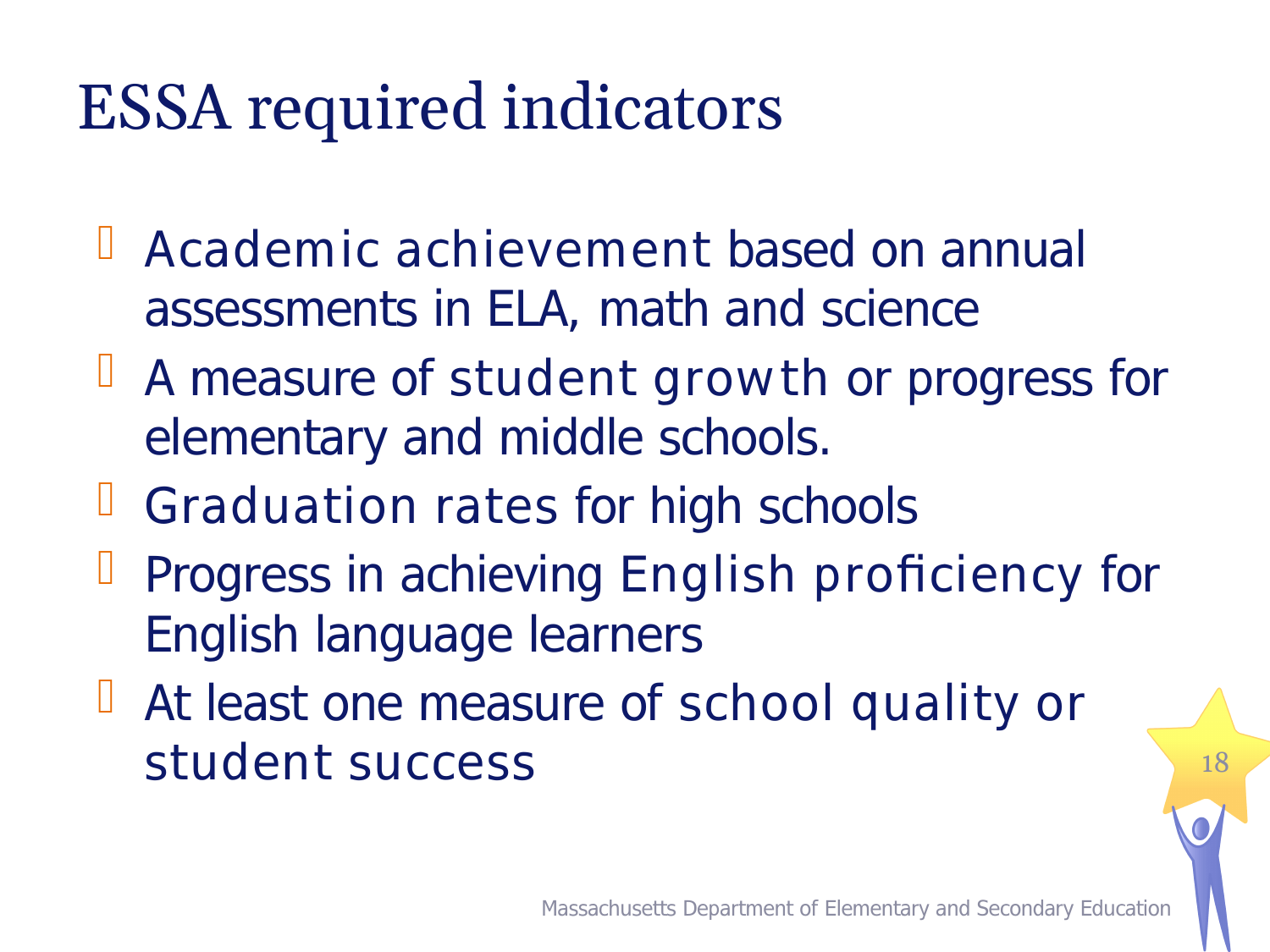

# ESSA required indicators
Academic achievement based on annual assessments in ELA, math and science
A measure of student growth or progress for elementary and middle schools.
Graduation rates for high schools
Progress in achieving English proficiency for English language learners
At least one measure of school quality or student success

18
Massachusetts Department of Elementary and Secondary Education